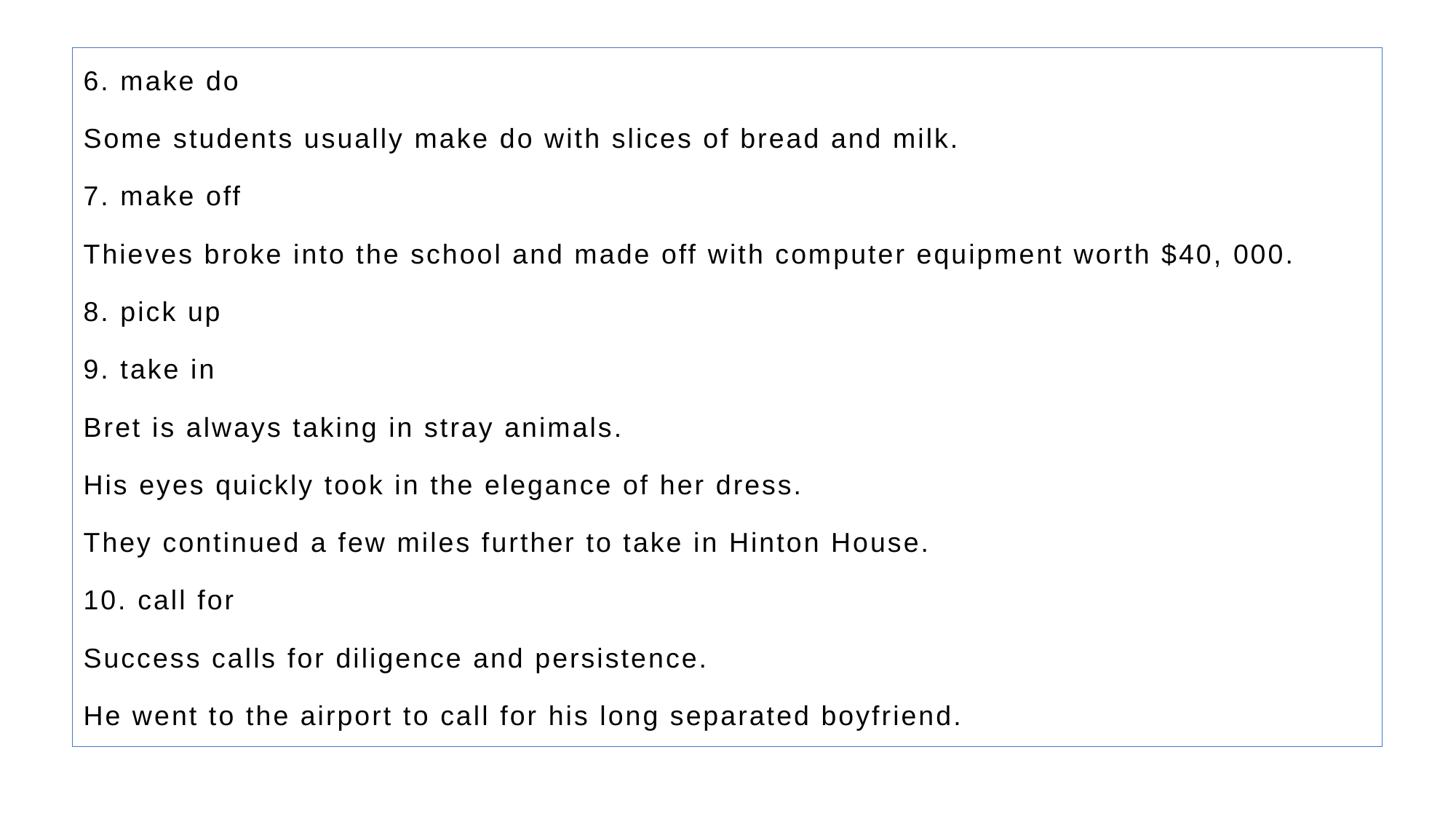

6. make do
Some students usually make do with slices of bread and milk.
7. make off
Thieves broke into the school and made off with computer equipment worth $40, 000.
8. pick up
9. take in
Bret is always taking in stray animals.
His eyes quickly took in the elegance of her dress.
They continued a few miles further to take in Hinton House.
10. call for
Success calls for diligence and persistence.
He went to the airport to call for his long separated boyfriend.